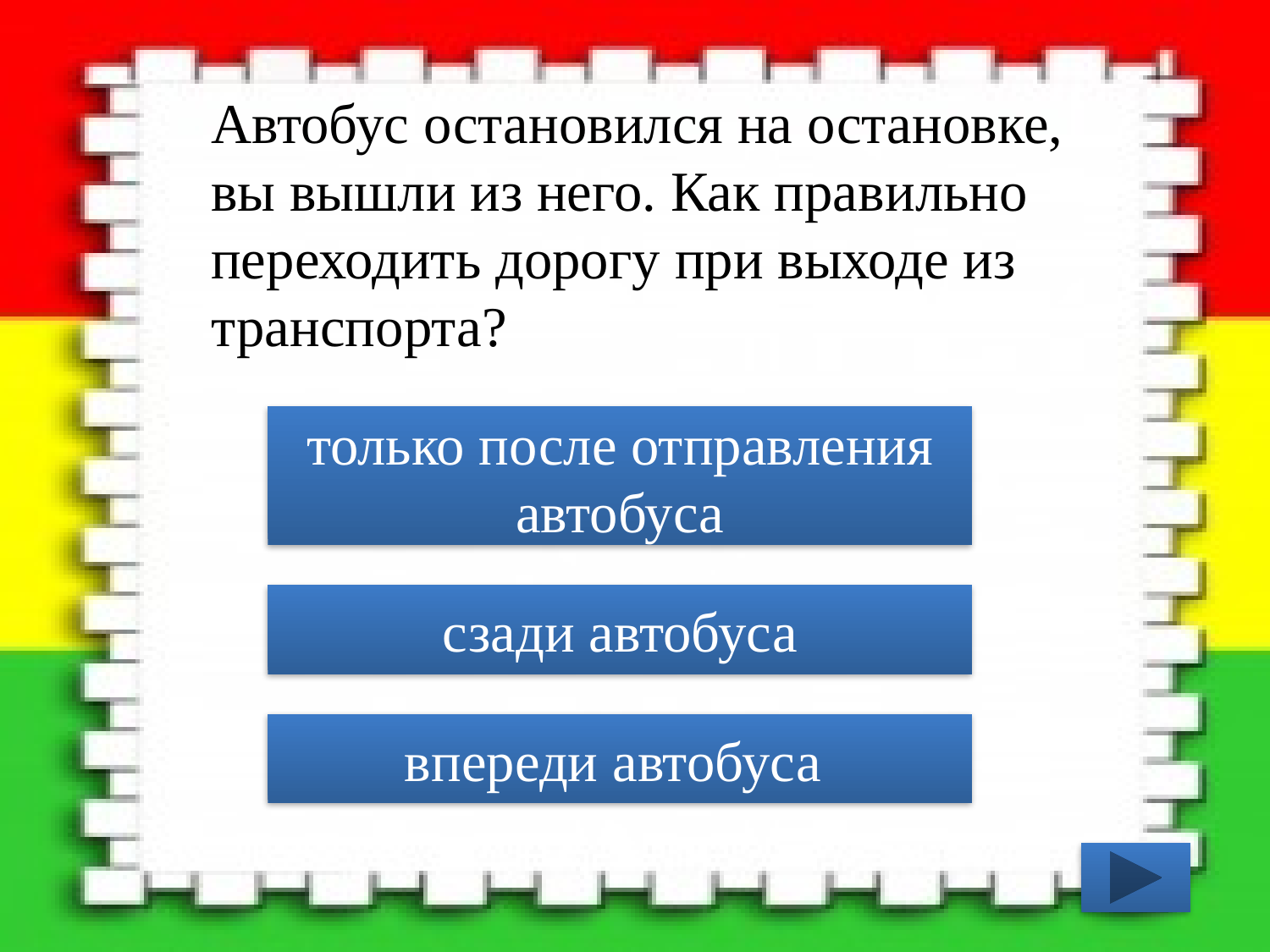

Автобус остановился на остановке, вы вышли из него. Как правильно переходить дорогу при выходе из транспорта?
только после отправления автобуса
сзади автобуса
впереди автобуса